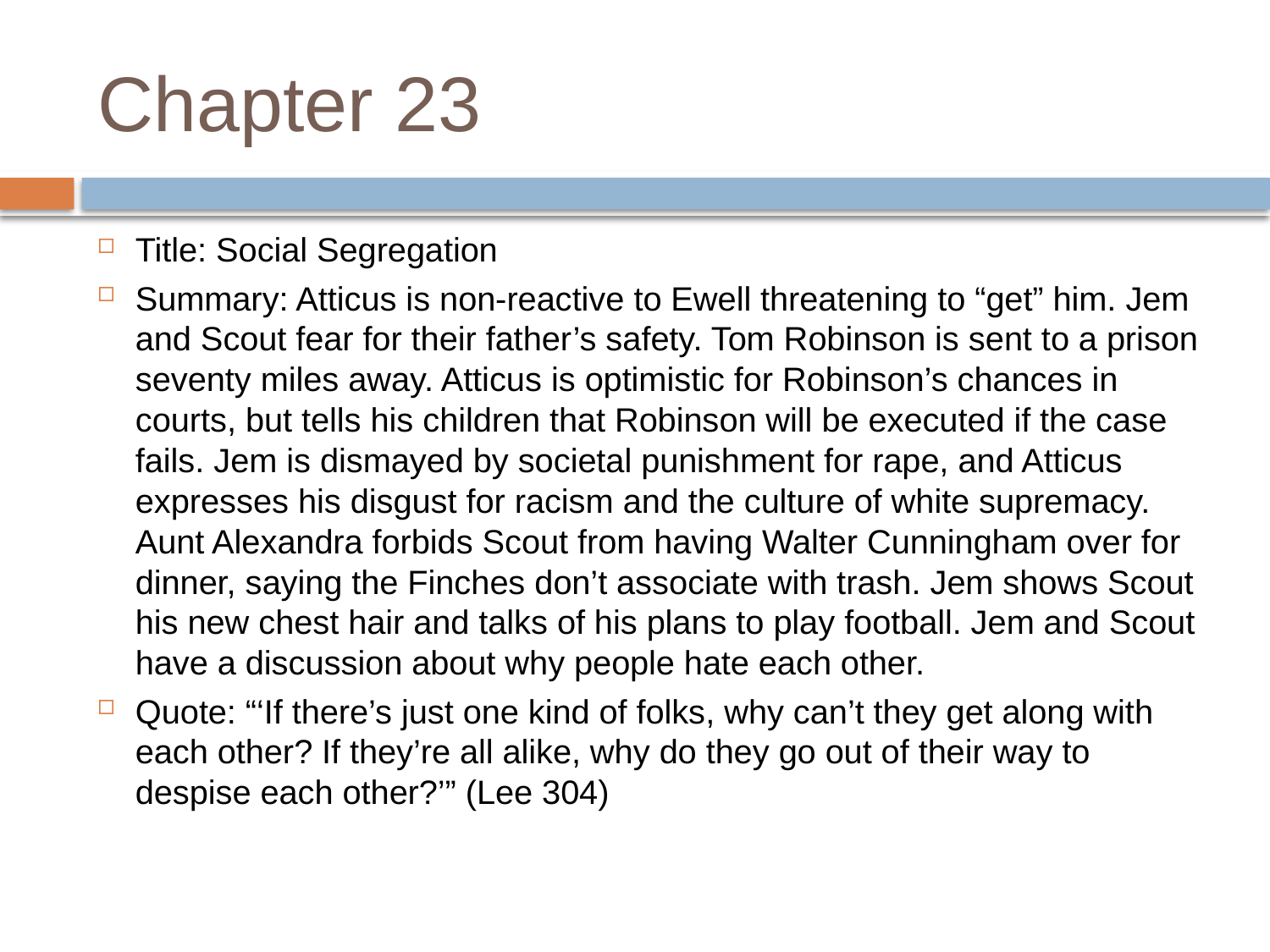

# Chapter 23
Title: Social Segregation
Summary: Atticus is non-reactive to Ewell threatening to “get” him. Jem and Scout fear for their father’s safety. Tom Robinson is sent to a prison seventy miles away. Atticus is optimistic for Robinson’s chances in courts, but tells his children that Robinson will be executed if the case fails. Jem is dismayed by societal punishment for rape, and Atticus expresses his disgust for racism and the culture of white supremacy. Aunt Alexandra forbids Scout from having Walter Cunningham over for dinner, saying the Finches don’t associate with trash. Jem shows Scout his new chest hair and talks of his plans to play football. Jem and Scout have a discussion about why people hate each other.
Quote: “‘If there’s just one kind of folks, why can’t they get along with each other? If they’re all alike, why do they go out of their way to despise each other?’” (Lee 304)